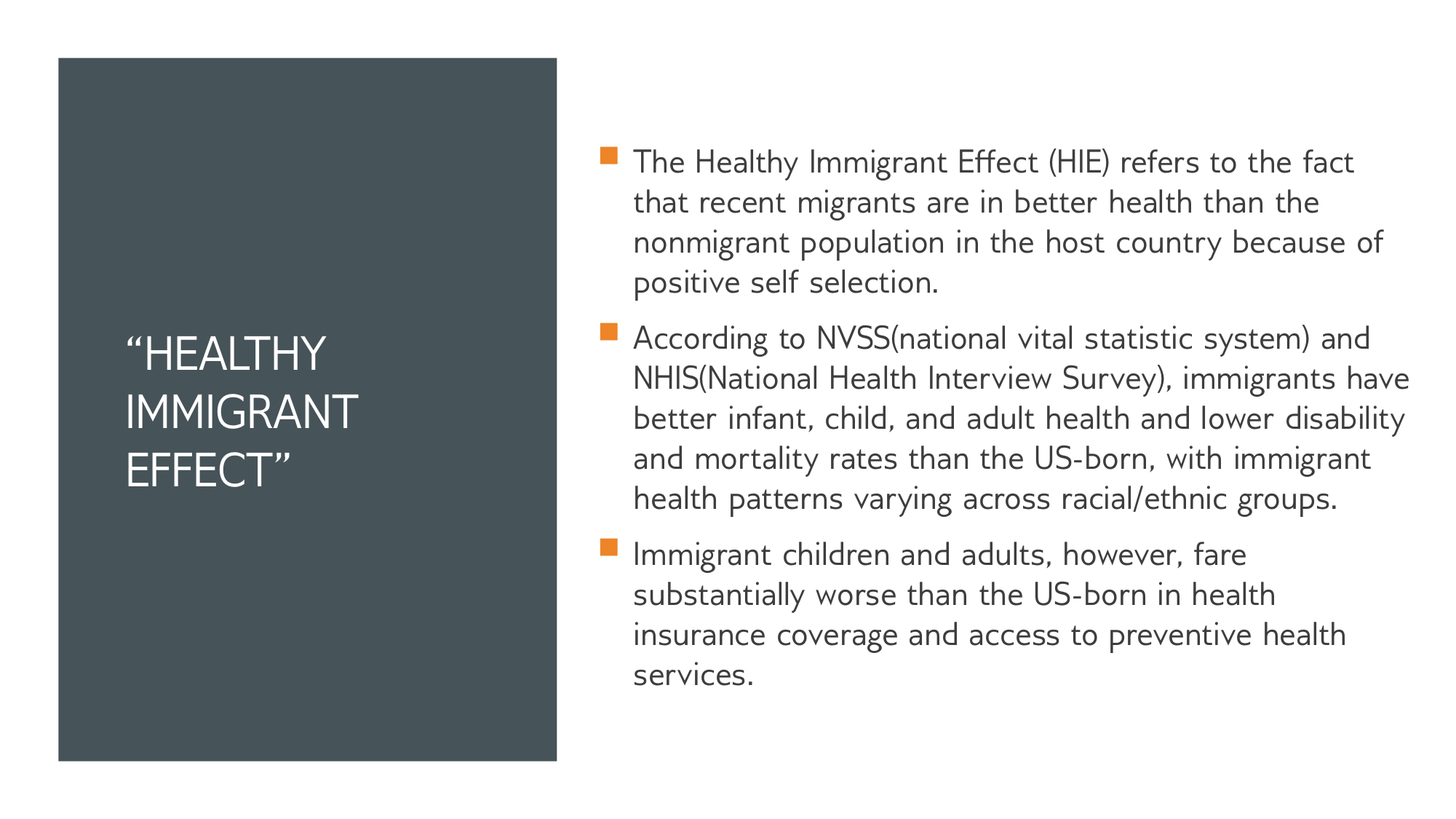

The Healthy Immigrant Effect (HIE) refers to the fact that recent migrants are in better health than the nonmigrant population in the host country because of positive self selection.
According to NVSS(national vital statistic system) and NHIS(National Health Interview Survey), immigrants have better infant, child, and adult health and lower disability and mortality rates than the US-born, with immigrant health patterns varying across racial/ethnic groups.
Immigrant children and adults, however, fare substantially worse than the US-born in health insurance coverage and access to preventive health services.

# “Healthy Immigrant Effect”